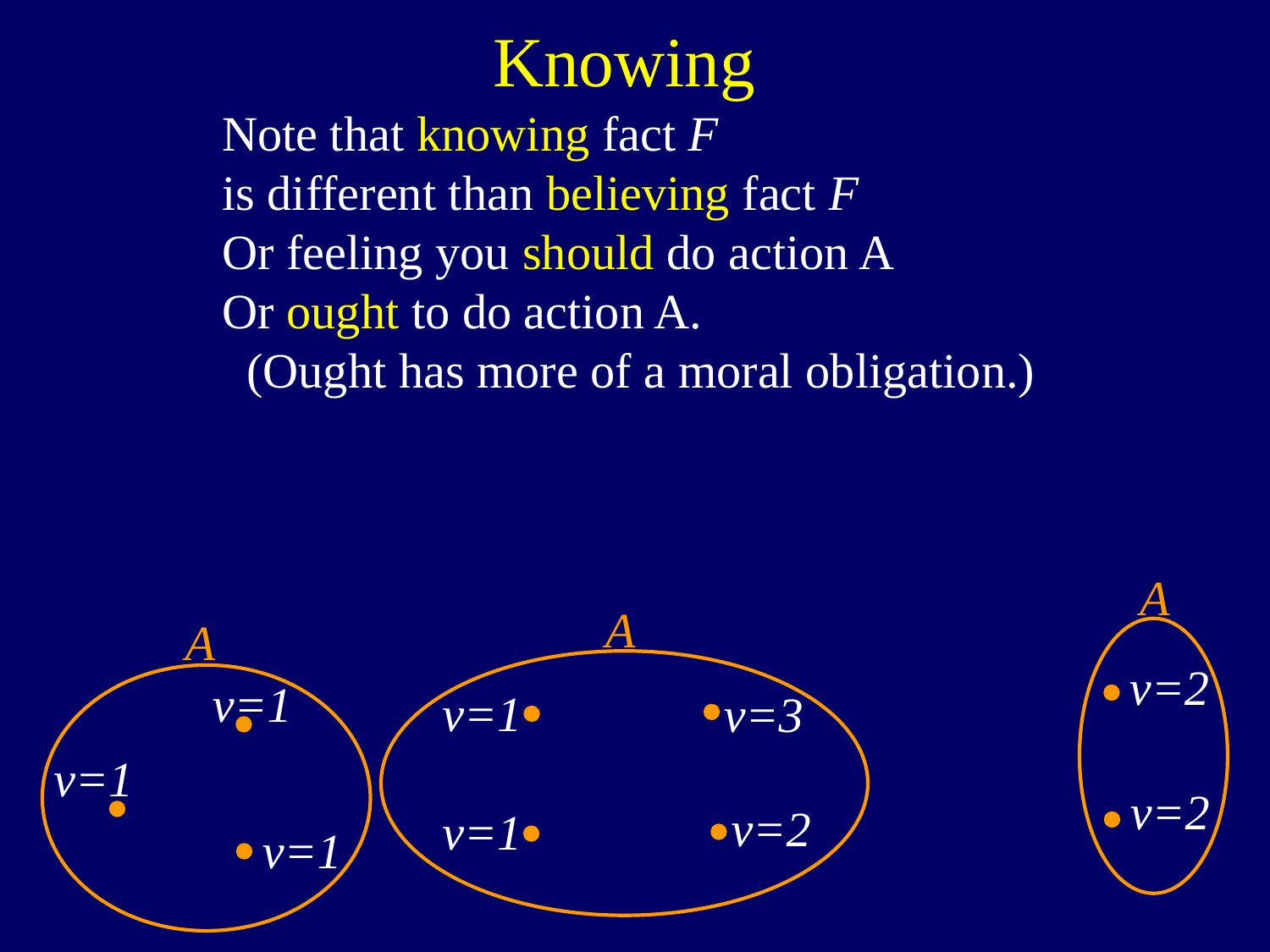

Knowing
Note that knowing fact F
is different than believing fact F
Or feeling you should do action A
Or ought to do action A.
  (Ought has more of a moral obligation.)
A
A
A

v=2

v=1
v=1
v=3

v=1
v=2
v=2
v=1

v=1